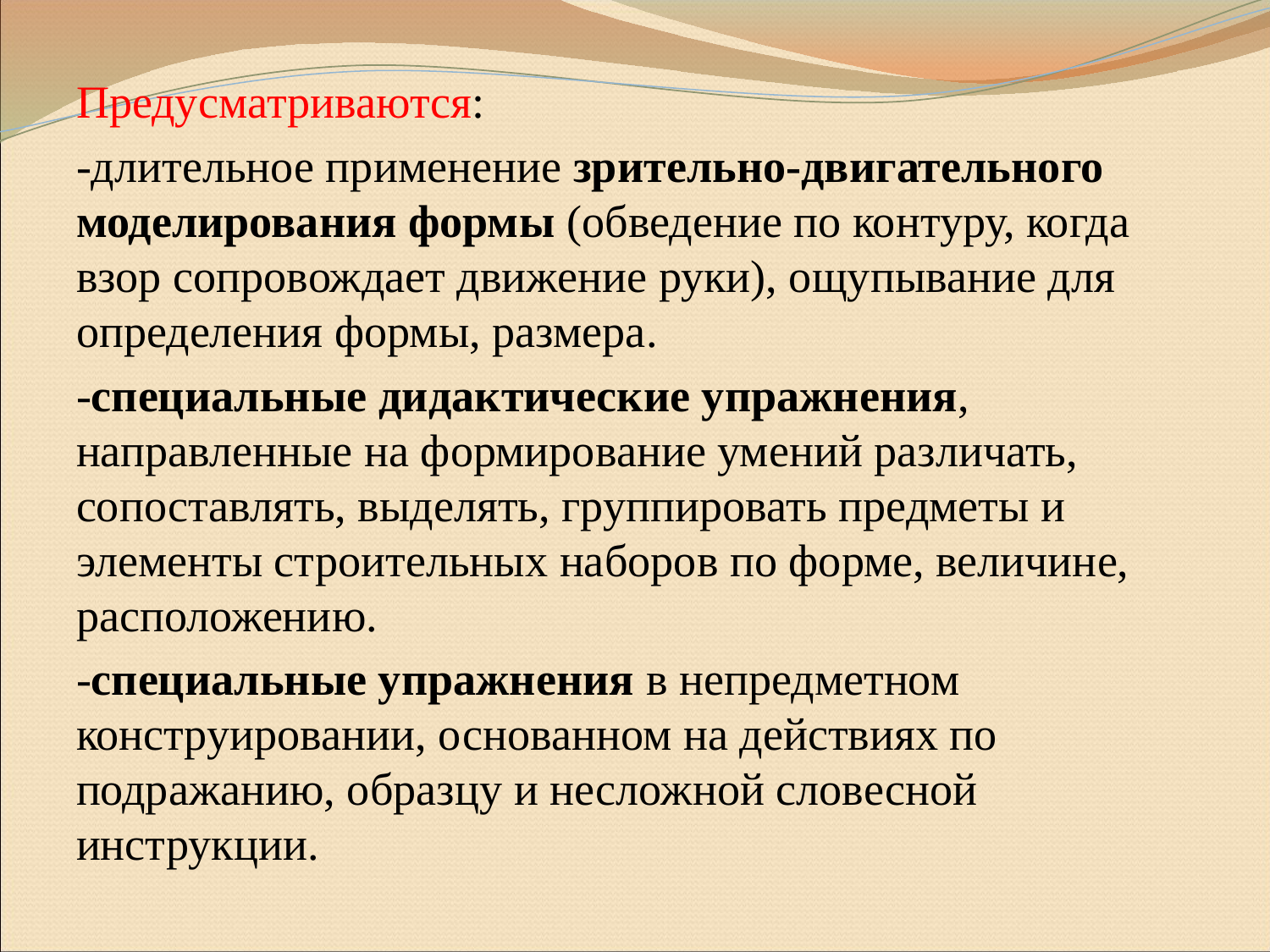

Предусматриваются:
-длительное применение зрительно-двигательного моделирования формы (обведение по контуру, когда взор сопровождает движение руки), ощупывание для определения формы, размера.
-специальные дидактические упражнения, направленные на формирование умений различать, сопоставлять, выделять, группировать предметы и элементы строительных наборов по форме, величине, расположению.
-специальные упражнения в непредметном конструировании, основанном на действиях по подражанию, образцу и несложной словесной инструкции.